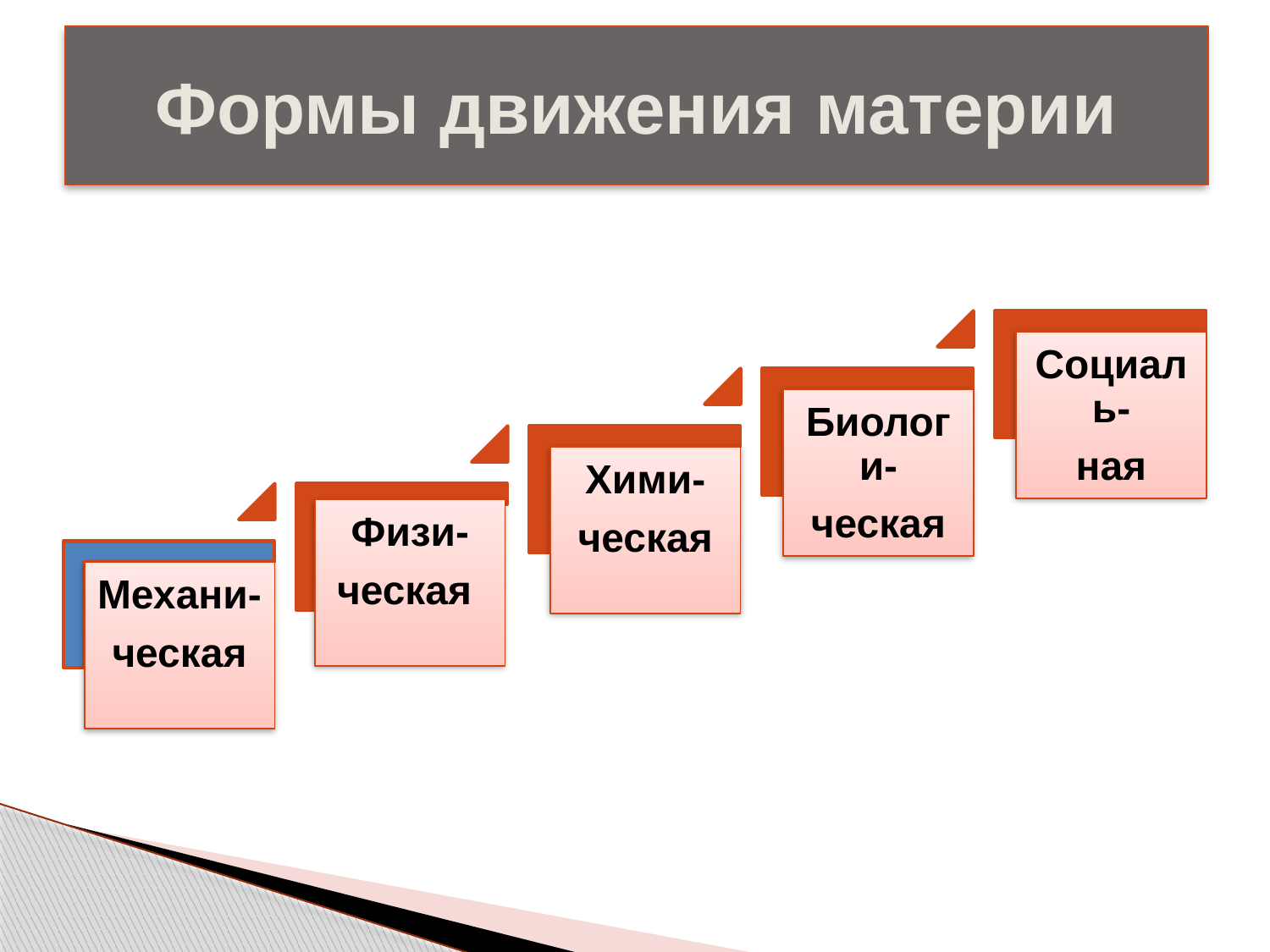

# Формы движения материи
Механи-
ческая
Физи-
ческая
Хими-
ческая
Биологи-
ческая
Социаль-
ная